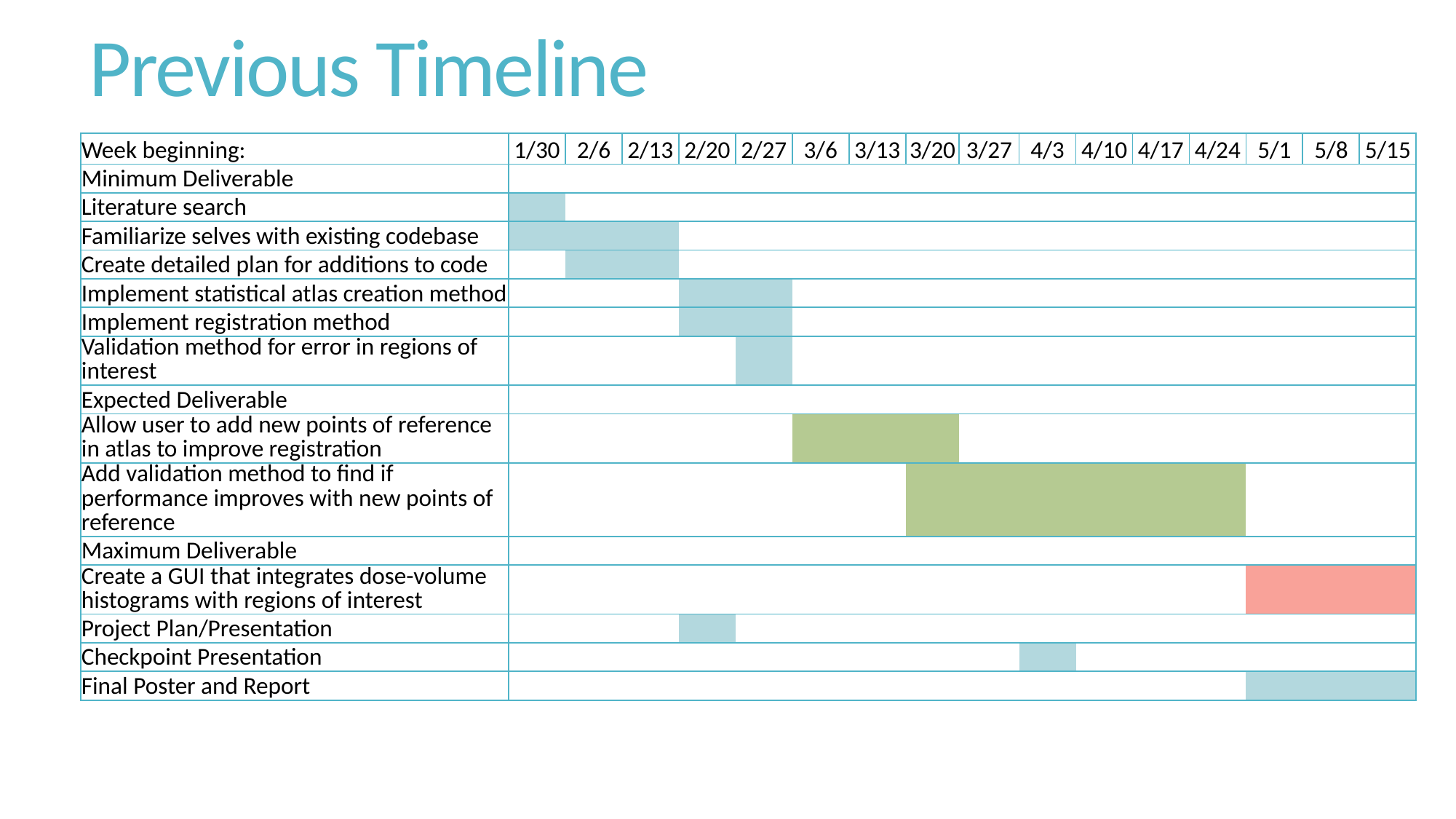

# Previous Timeline
| Week beginning: | 1/30 | 2/6 | 2/13 | 2/20 | 2/27 | 3/6 | 3/13 | 3/20 | 3/27 | 4/3 | 4/10 | 4/17 | 4/24 | 5/1 | 5/8 | 5/15 |
| --- | --- | --- | --- | --- | --- | --- | --- | --- | --- | --- | --- | --- | --- | --- | --- | --- |
| Minimum Deliverable |  |  |  |  |  |  |  |  |  |  |  |  |  |  |  |  |
| Literature search |  |  |  |  |  |  |  |  |  |  |  |  |  |  |  |  |
| Familiarize selves with existing codebase |  |  |  |  |  |  |  |  |  |  |  |  |  |  |  |  |
| Create detailed plan for additions to code |  |  |  |  |  |  |  |  |  |  |  |  |  |  |  |  |
| Implement statistical atlas creation method |  |  |  |  |  |  |  |  |  |  |  |  |  |  |  |  |
| Implement registration method |  |  |  |  |  |  |  |  |  |  |  |  |  |  |  |  |
| Validation method for error in regions of interest |  |  |  |  |  |  |  |  |  |  |  |  |  |  |  |  |
| Expected Deliverable |  |  |  |  |  |  |  |  |  |  |  |  |  |  |  |  |
| Allow user to add new points of reference in atlas to improve registration |  |  |  |  |  |  |  |  |  |  |  |  |  |  |  |  |
| Add validation method to find if performance improves with new points of reference |  |  |  |  |  |  |  |  |  |  |  |  |  |  |  |  |
| Maximum Deliverable |  |  |  |  |  |  |  |  |  |  |  |  |  |  |  |  |
| Create a GUI that integrates dose-volume histograms with regions of interest |  |  |  |  |  |  |  |  |  |  |  |  |  |  |  |  |
| Project Plan/Presentation |  |  |  |  |  |  |  |  |  |  |  |  |  |  |  |  |
| Checkpoint Presentation |  |  |  |  |  |  |  |  |  |  |  |  |  |  |  |  |
| Final Poster and Report |  |  |  |  |  |  |  |  |  |  |  |  |  |  |  |  |